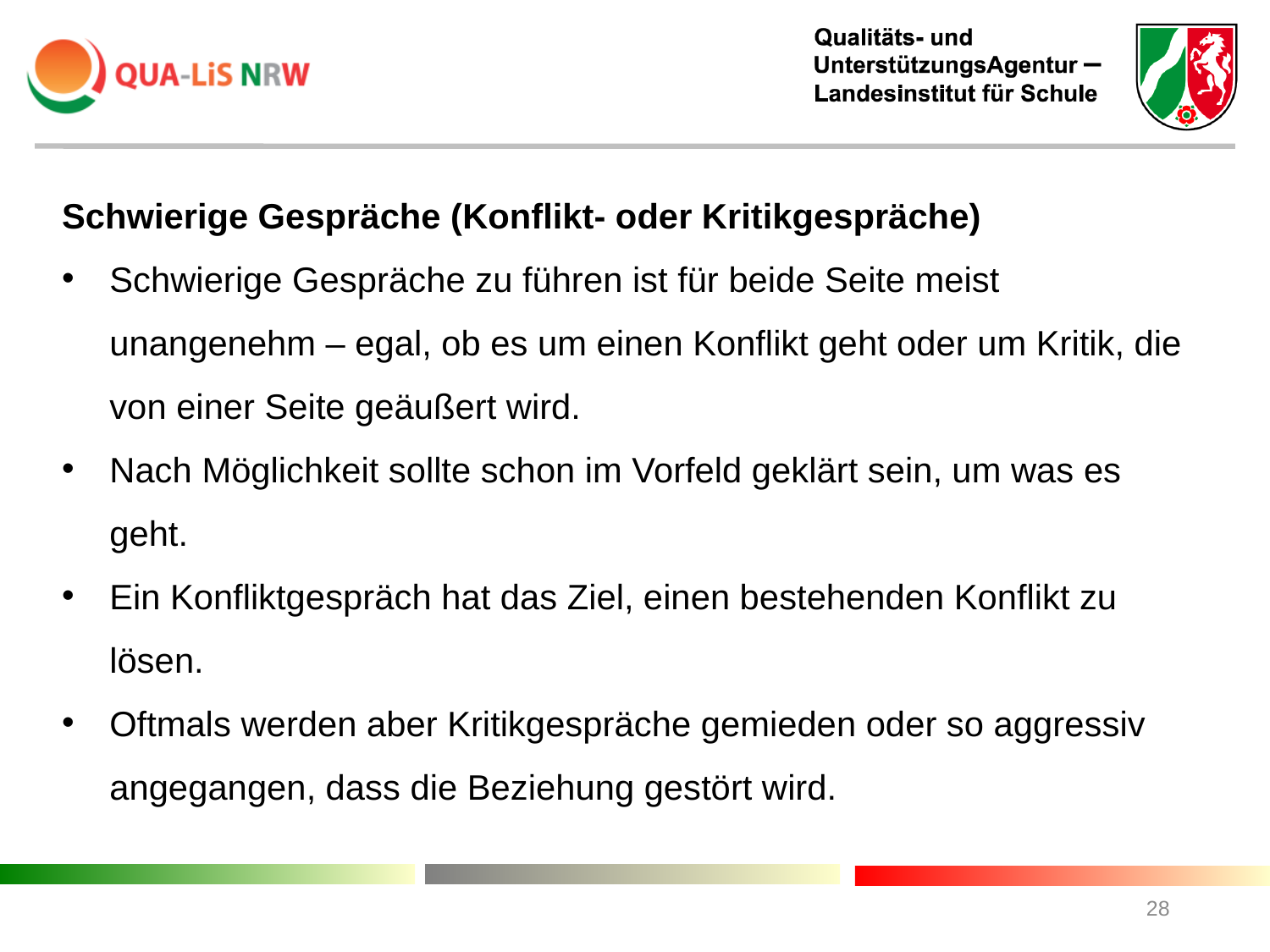

Schwierige Gespräche (Konflikt- oder Kritikgespräche)
Schwierige Gespräche zu führen ist für beide Seite meist unangenehm – egal, ob es um einen Konflikt geht oder um Kritik, die von einer Seite geäußert wird.
Nach Möglichkeit sollte schon im Vorfeld geklärt sein, um was es geht.
Ein Konfliktgespräch hat das Ziel, einen bestehenden Konflikt zu lösen.
Oftmals werden aber Kritikgespräche gemieden oder so aggressiv angegangen, dass die Beziehung gestört wird.

28